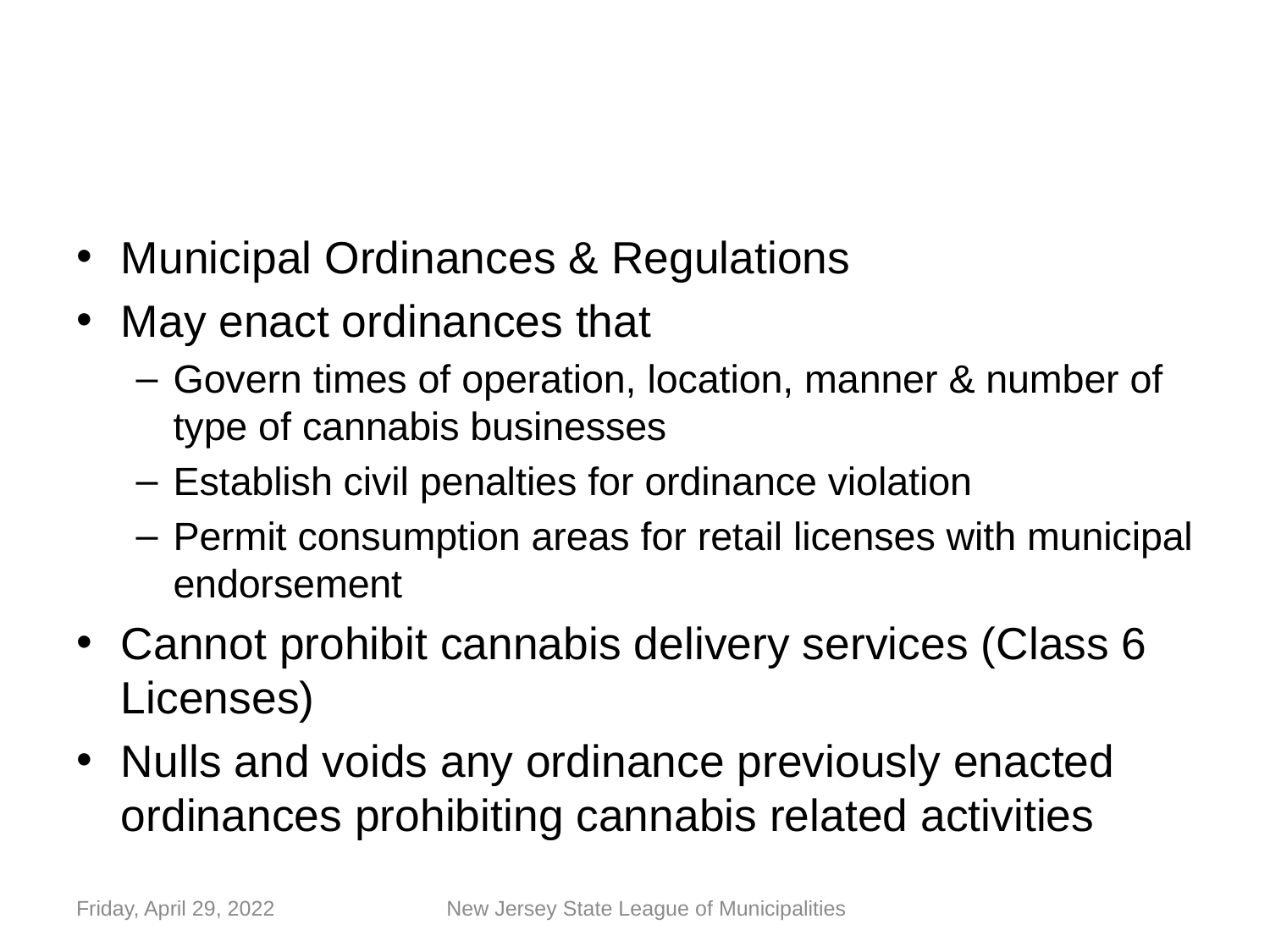

#
Municipal Ordinances & Regulations
May enact ordinances that
Govern times of operation, location, manner & number of type of cannabis businesses
Establish civil penalties for ordinance violation
Permit consumption areas for retail licenses with municipal endorsement
Cannot prohibit cannabis delivery services (Class 6 Licenses)
Nulls and voids any ordinance previously enacted ordinances prohibiting cannabis related activities

Friday, April 29, 2022
New Jersey State League of Municipalities